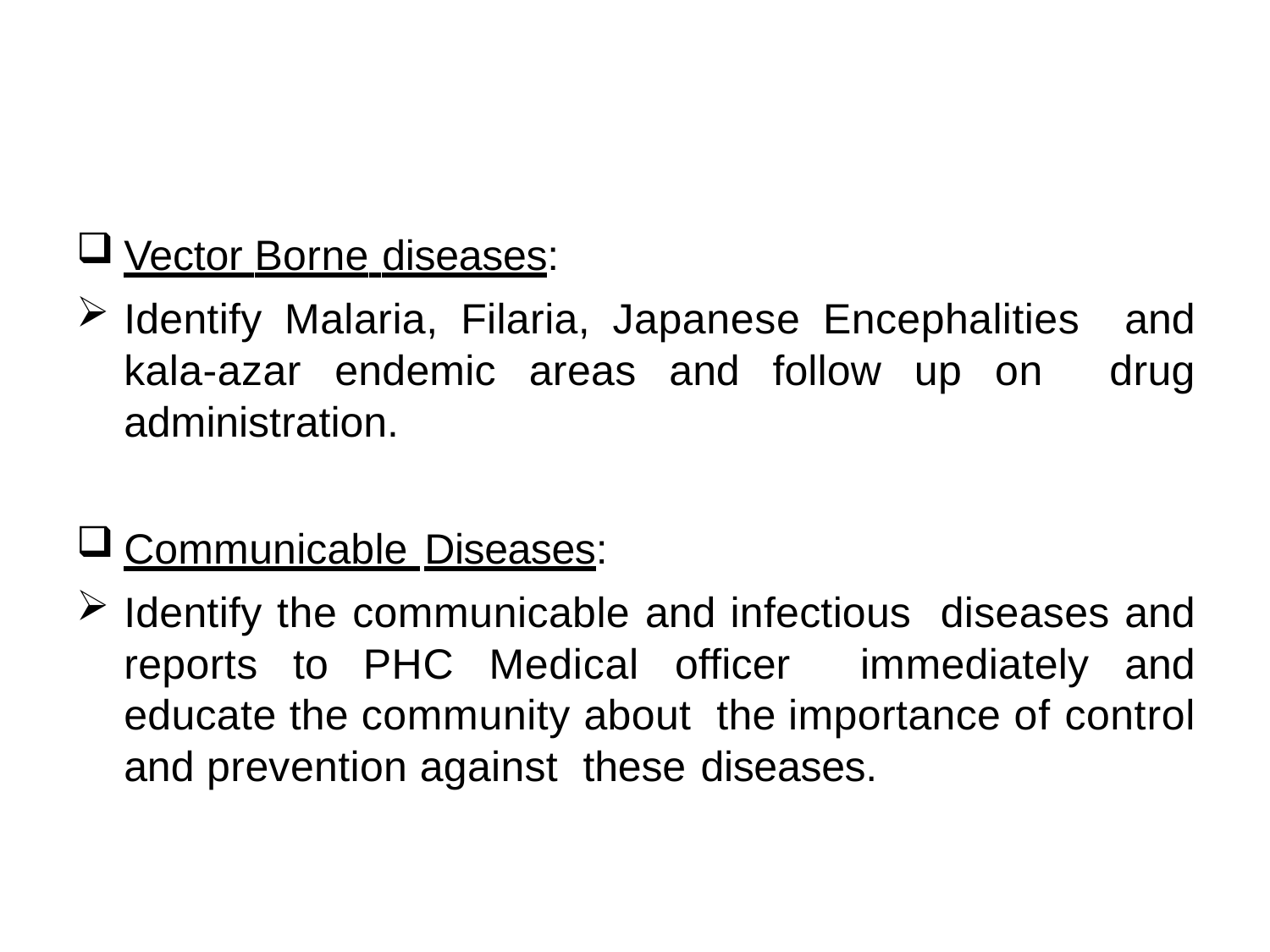

#
Vector Borne diseases:
Identify Malaria, Filaria, Japanese Encephalities  and kala-azar endemic areas and follow up on  drug administration.

Communicable Diseases:
Identify the communicable and infectious  diseases and reports to PHC Medical officer  immediately and educate the community about  the importance of control and prevention against  these diseases.